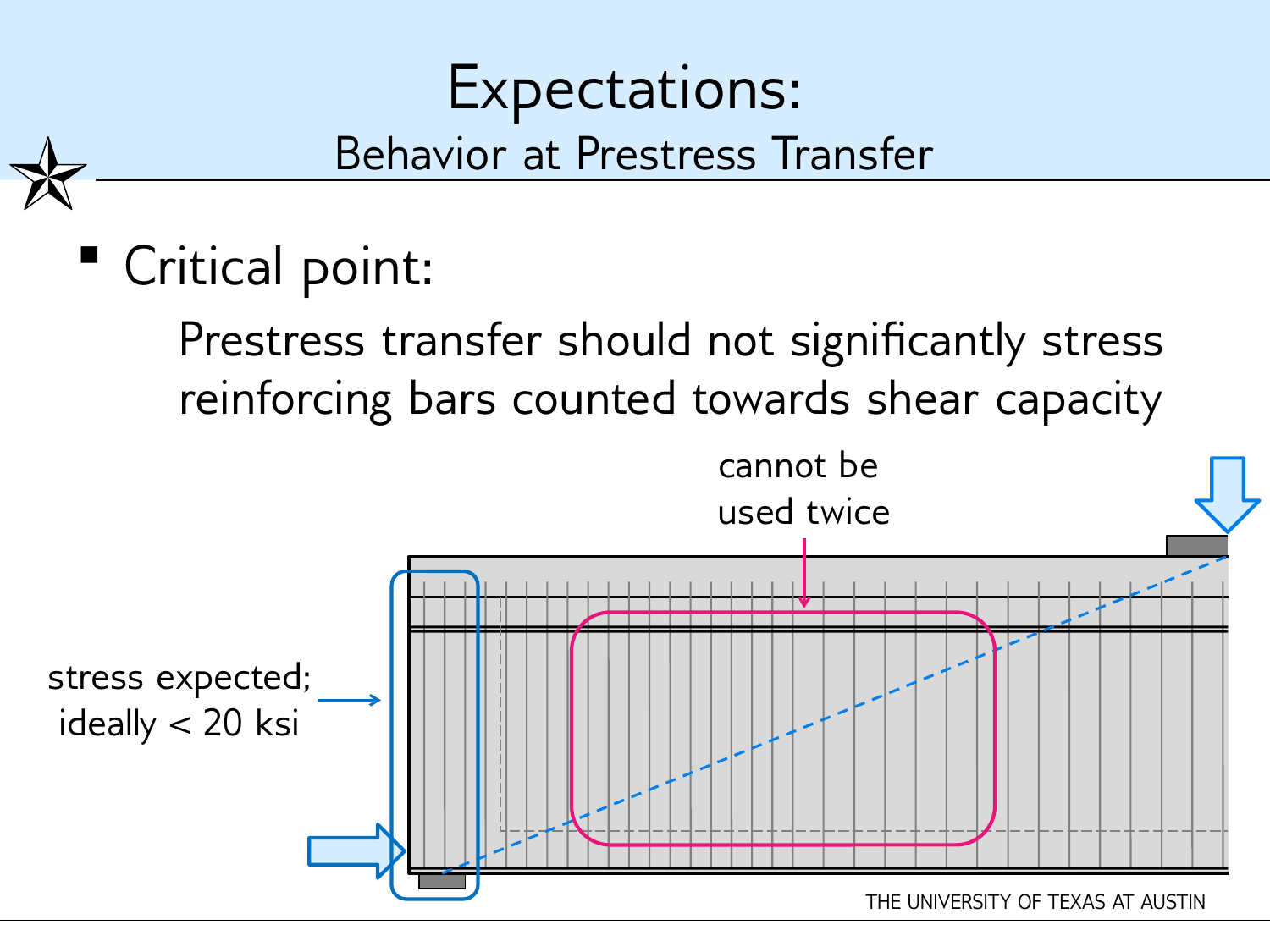

# Expectations: Behavior at Prestress Transfer
Critical point:
Prestress transfer should not significantly stress reinforcing bars counted towards shear capacity
cannot be
used twice

stress expected;
ideally < 20 ksi